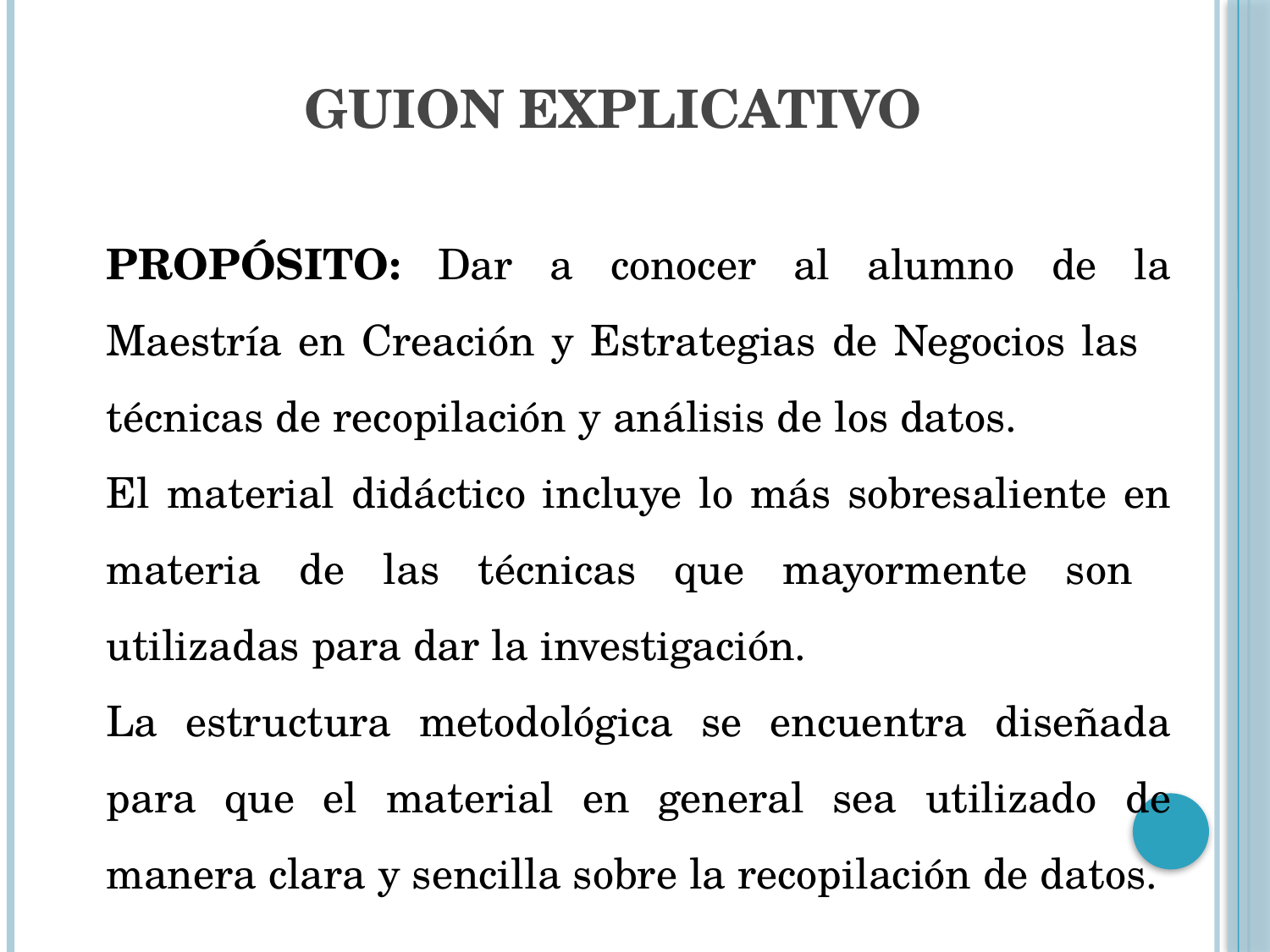

# Guion explicativo
PROPÓSITO: Dar a conocer al alumno de la Maestría en Creación y Estrategias de Negocios las   técnicas de recopilación y análisis de los datos.
El material didáctico incluye lo más sobresaliente en materia de las técnicas que mayormente son  utilizadas para dar la investigación.
La estructura metodológica se encuentra diseñada para que el material en general sea utilizado de manera clara y sencilla sobre la recopilación de datos.